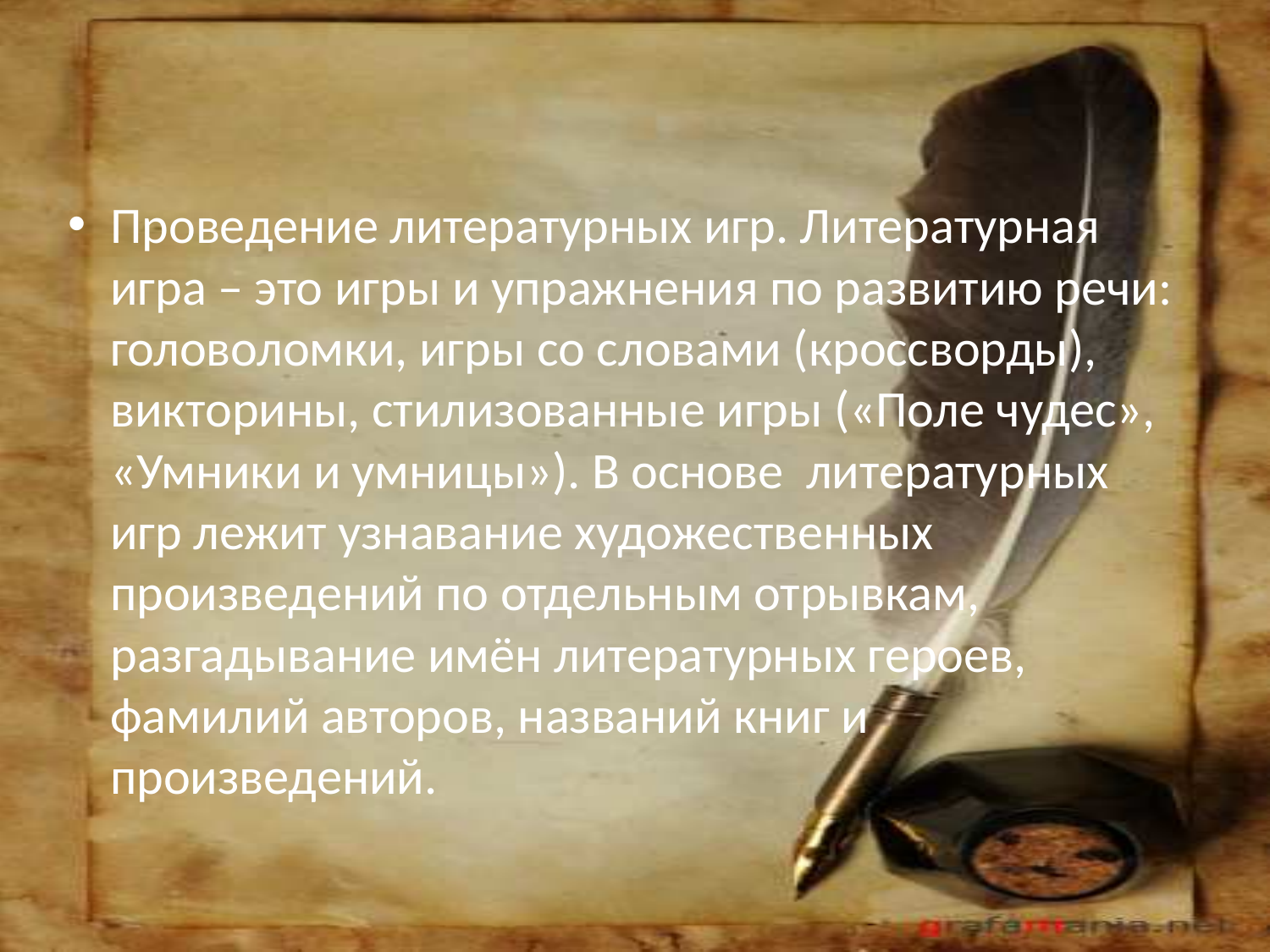

Проведение литературных игр. Литературная игра – это игры и упражнения по развитию речи: головоломки, игры со словами (кроссворды), викторины, стилизованные игры («Поле чудес», «Умники и умницы»). В основе  литературных игр лежит узнавание художественных произведений по отдельным отрывкам, разгадывание имён литературных героев, фамилий авторов, названий книг и произведений.